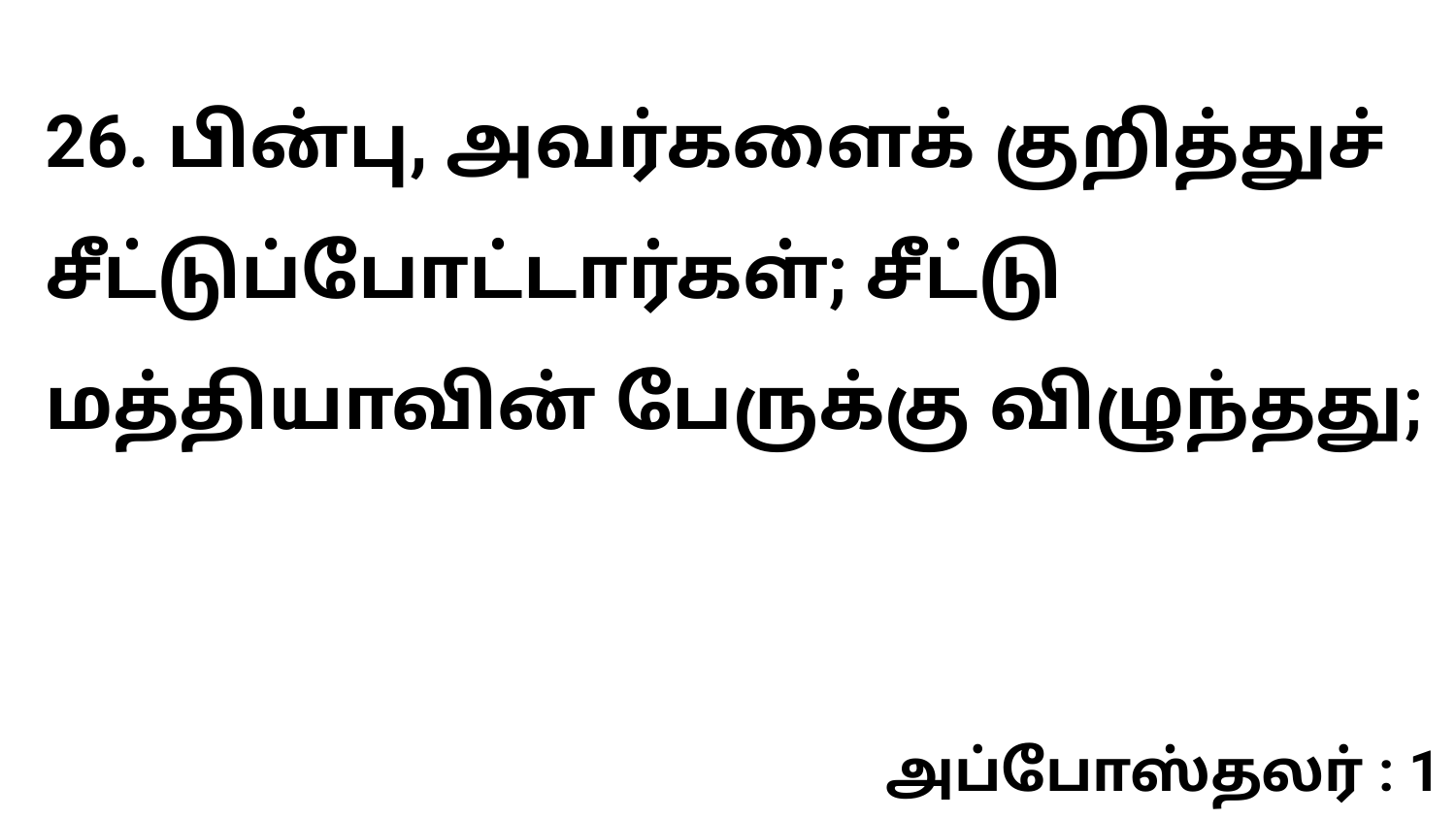

26. பின்பு, அவர்களைக் குறித்துச் சீட்டுப்போட்டார்கள்; சீட்டு மத்தியாவின் பேருக்கு விழுந்தது;
அப்போஸ்தலர் : 1